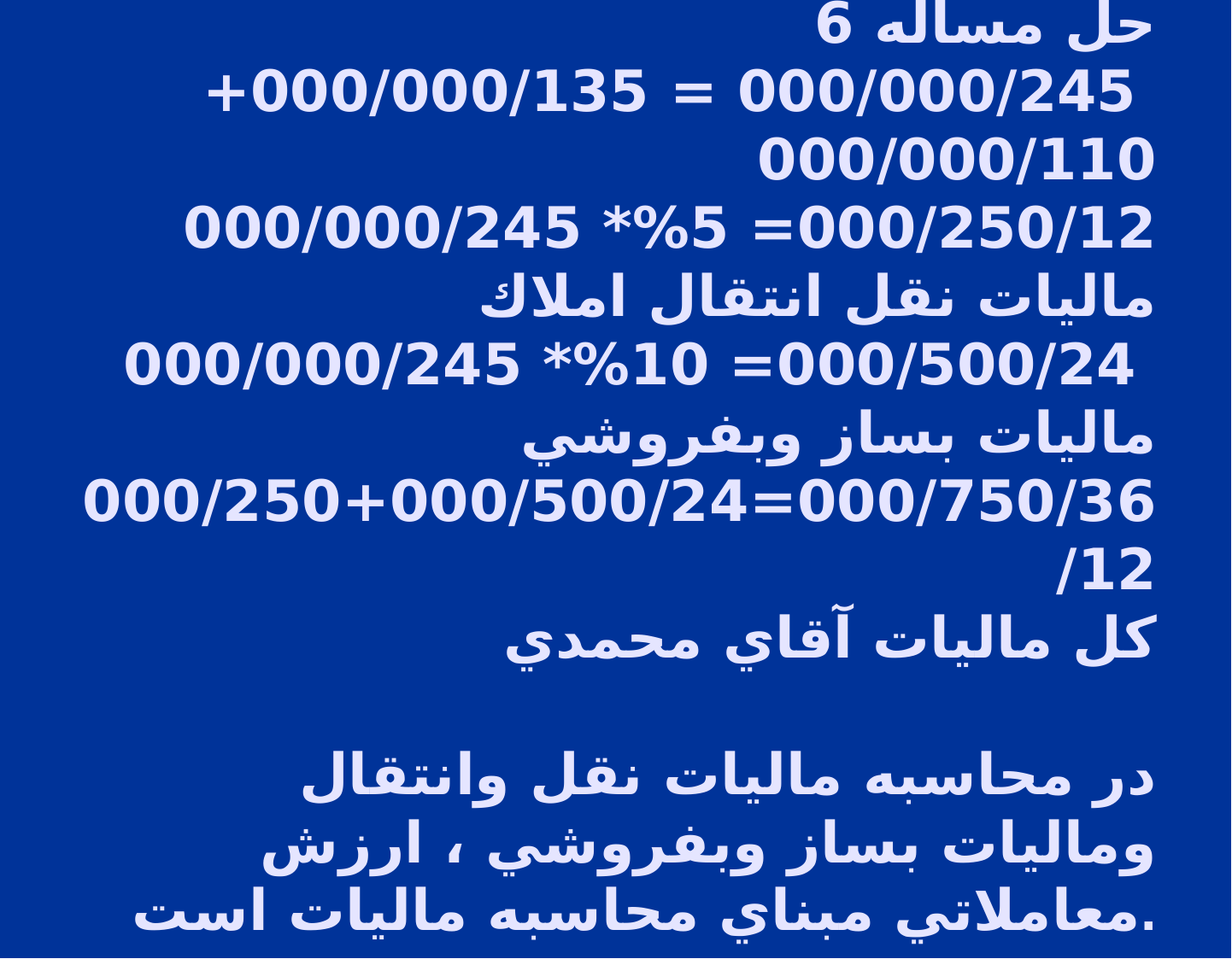

# حل مساله 6 000/000/245 = 000/000/135+ 000/000/110 000/250/12= 5%* 000/000/245 ماليات نقل انتقال املاك 000/500/24= 10%* 000/000/245 ماليات بساز وبفروشي 000/750/36=000/500/24+000/250/12 كل ماليات آقاي محمدي در محاسبه ماليات نقل وانتقال وماليات بساز وبفروشي ، ارزش معاملاتي مبناي محاسبه ماليات است.